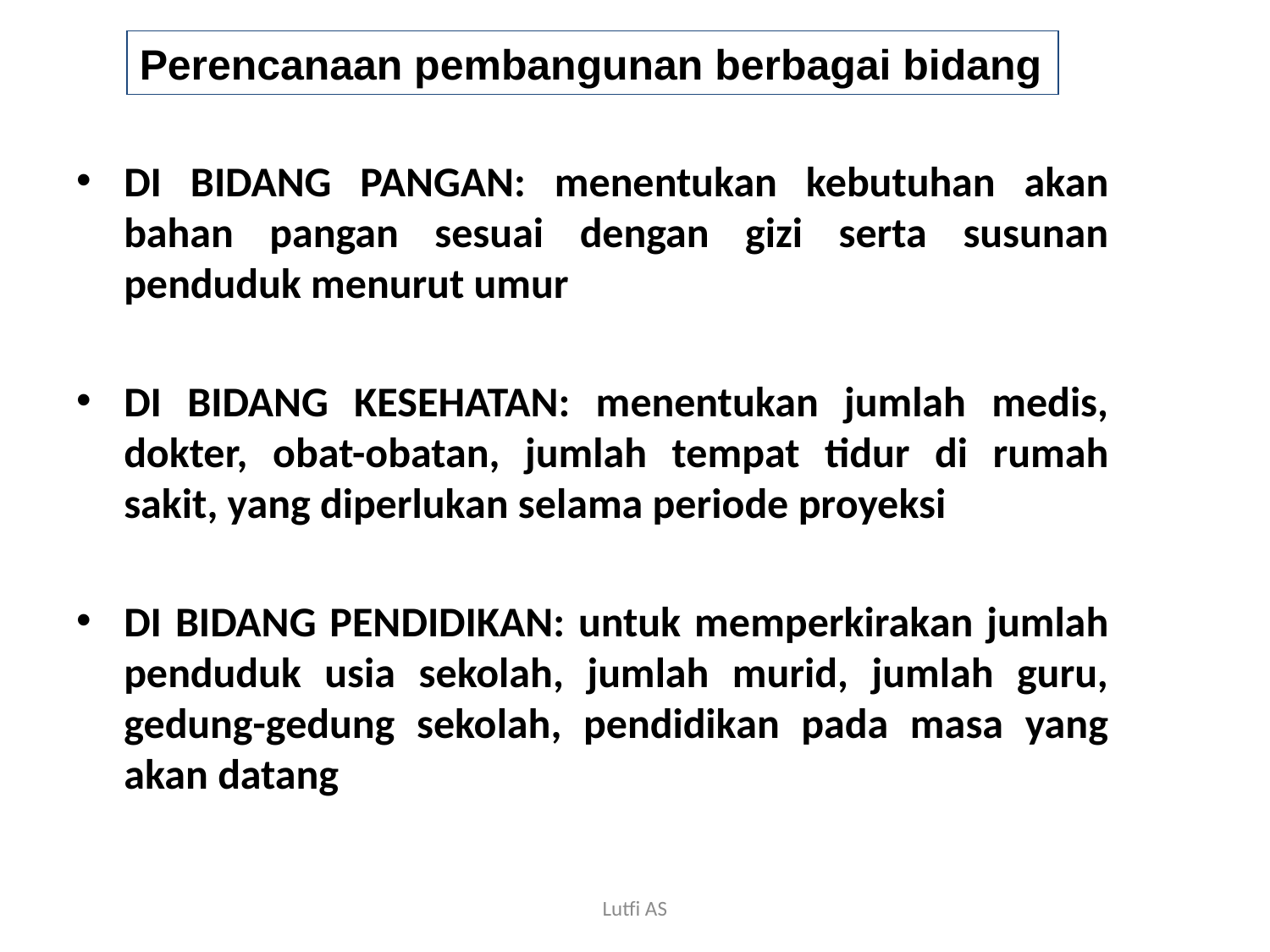

Perencanaan pembangunan berbagai bidang
DI BIDANG PANGAN: menentukan kebutuhan akan bahan pangan sesuai dengan gizi serta susunan penduduk menurut umur

DI BIDANG KESEHATAN: menentukan jumlah medis, dokter, obat-obatan, jumlah tempat tidur di rumah sakit, yang diperlukan selama periode proyeksi

DI BIDANG PENDIDIKAN: untuk memperkirakan jumlah penduduk usia sekolah, jumlah murid, jumlah guru, gedung-gedung sekolah, pendidikan pada masa yang akan datang
Lutfi AS
42